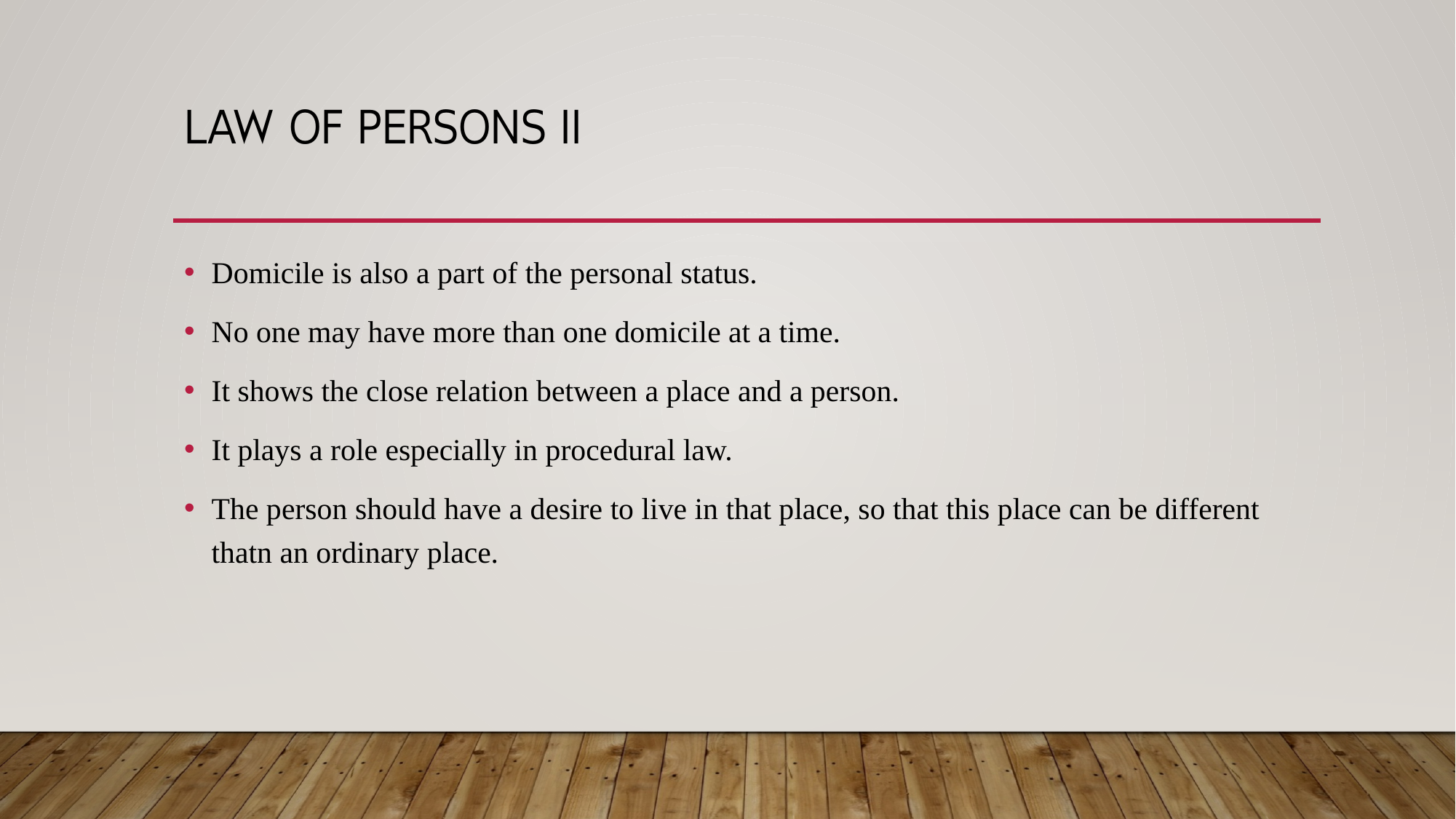

# Law of persons II
Domicile is also a part of the personal status.
No one may have more than one domicile at a time.
It shows the close relation between a place and a person.
It plays a role especially in procedural law.
The person should have a desire to live in that place, so that this place can be different thatn an ordinary place.